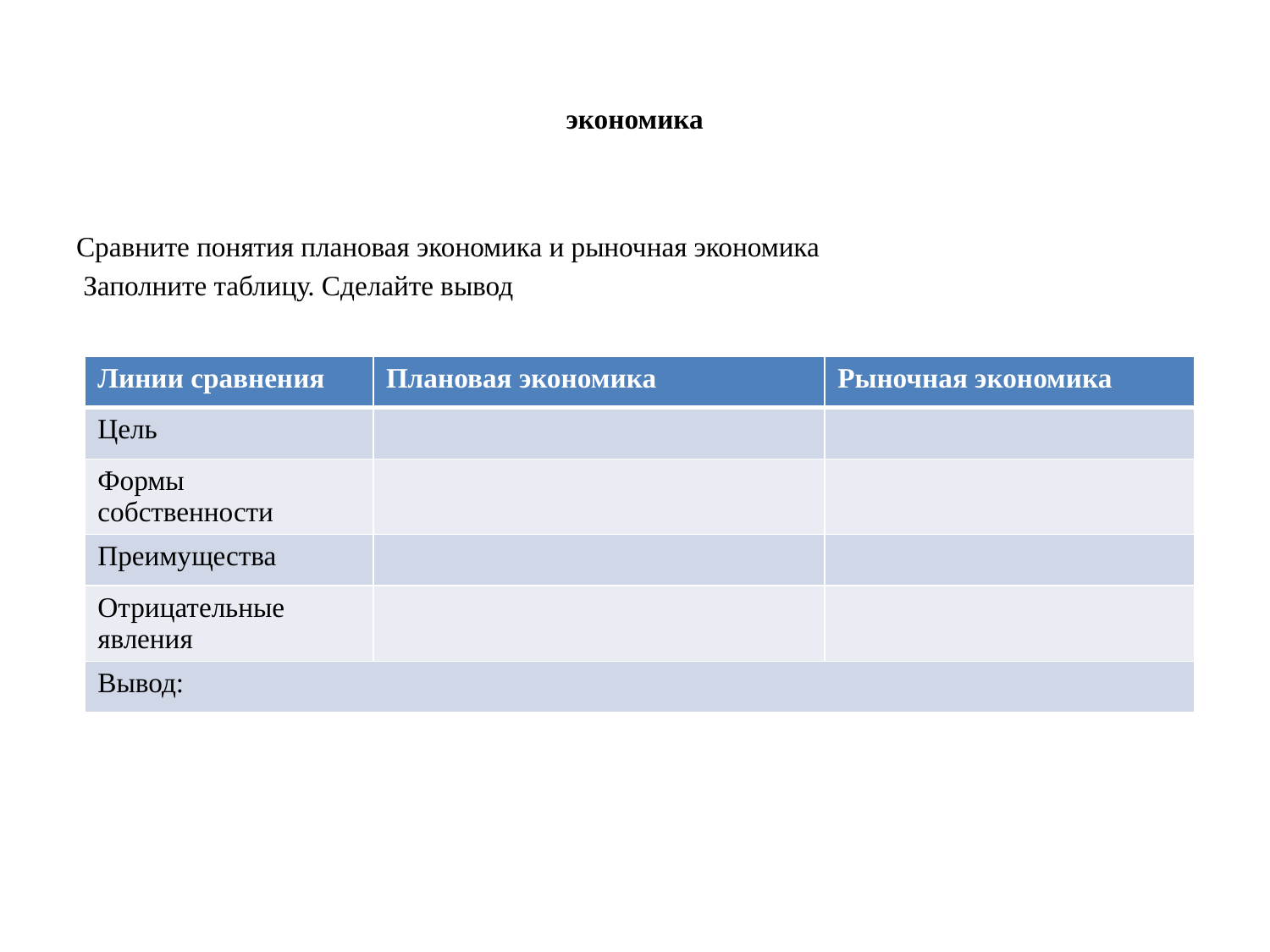

# экономика
Сравните понятия плановая экономика и рыночная экономика
 Заполните таблицу. Сделайте вывод
| Линии сравнения | Плановая экономика | Рыночная экономика |
| --- | --- | --- |
| Цель |  |  |
| Формы собственности |  |  |
| Преимущества |  |  |
| Отрицательные явления |  |  |
| Вывод: |  |  |